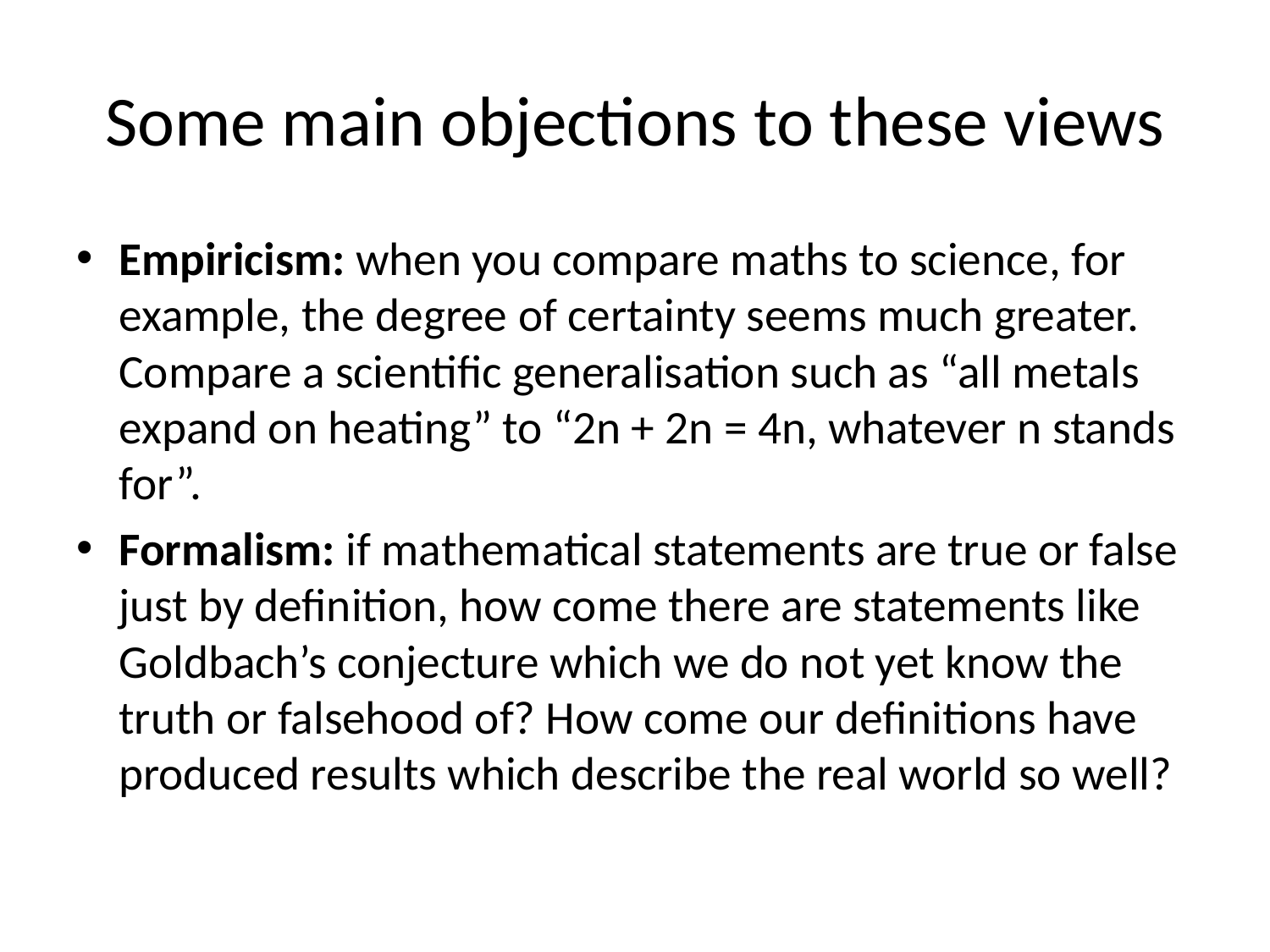

# Some main objections to these views
Empiricism: when you compare maths to science, for example, the degree of certainty seems much greater. Compare a scientific generalisation such as “all metals expand on heating” to “2n + 2n = 4n, whatever n stands for”.
Formalism: if mathematical statements are true or false just by definition, how come there are statements like Goldbach’s conjecture which we do not yet know the truth or falsehood of? How come our definitions have produced results which describe the real world so well?